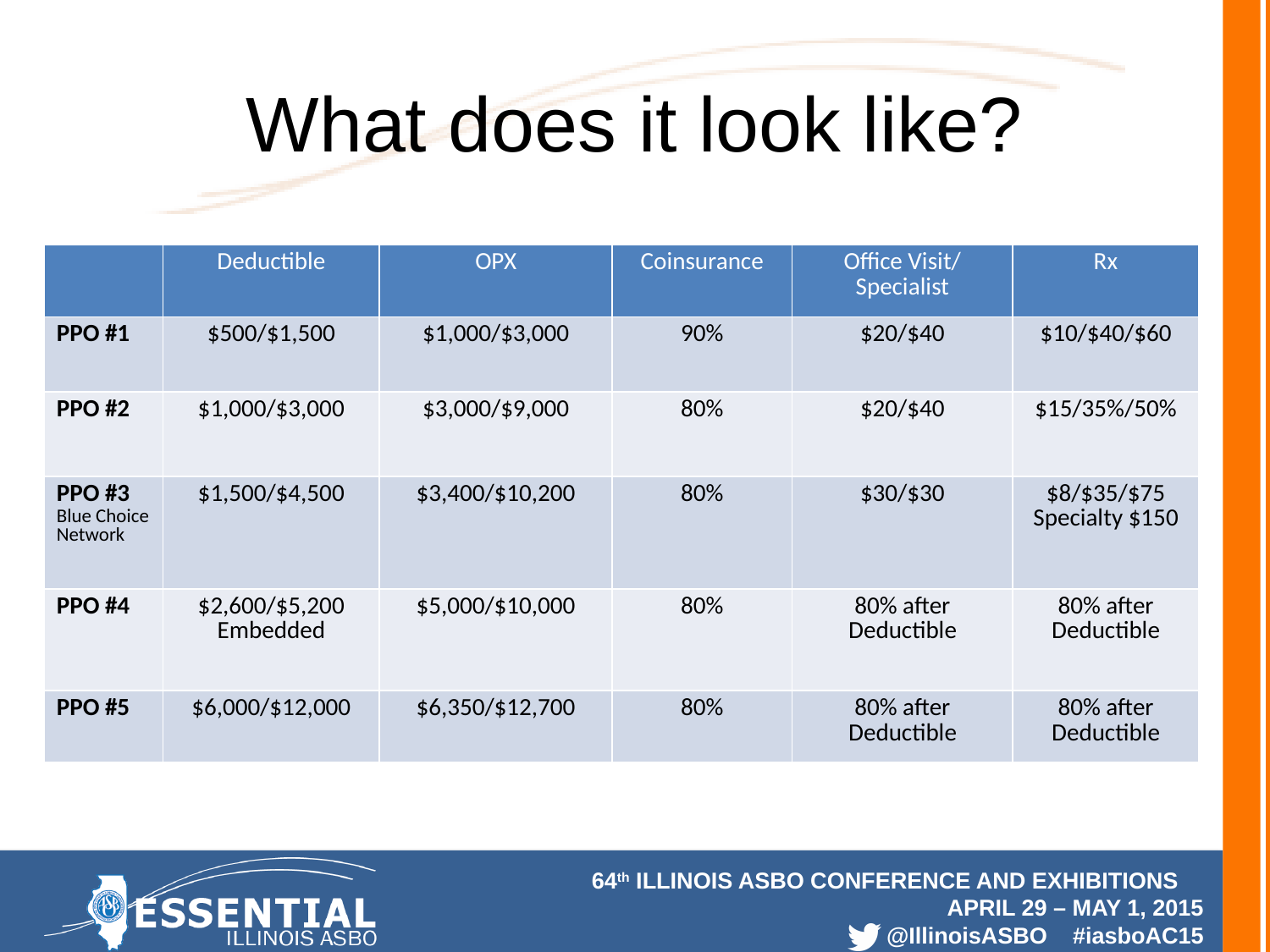

# What does it look like?
|  | Deductible | OPX | Coinsurance | Office Visit/ Specialist | Rx |
| --- | --- | --- | --- | --- | --- |
| PPO #1 | $500/$1,500 | $1,000/$3,000 | 90% | $20/$40 | $10/$40/$60 |
| PPO #2 | $1,000/$3,000 | $3,000/$9,000 | 80% | $20/$40 | $15/35%/50% |
| PPO #3 Blue Choice Network | $1,500/$4,500 | $3,400/$10,200 | 80% | $30/$30 | $8/$35/$75 Specialty $150 |
| PPO #4 | $2,600/$5,200 Embedded | $5,000/$10,000 | 80% | 80% after Deductible | 80% after Deductible |
| PPO #5 | $6,000/$12,000 | $6,350/$12,700 | 80% | 80% after Deductible | 80% after Deductible |